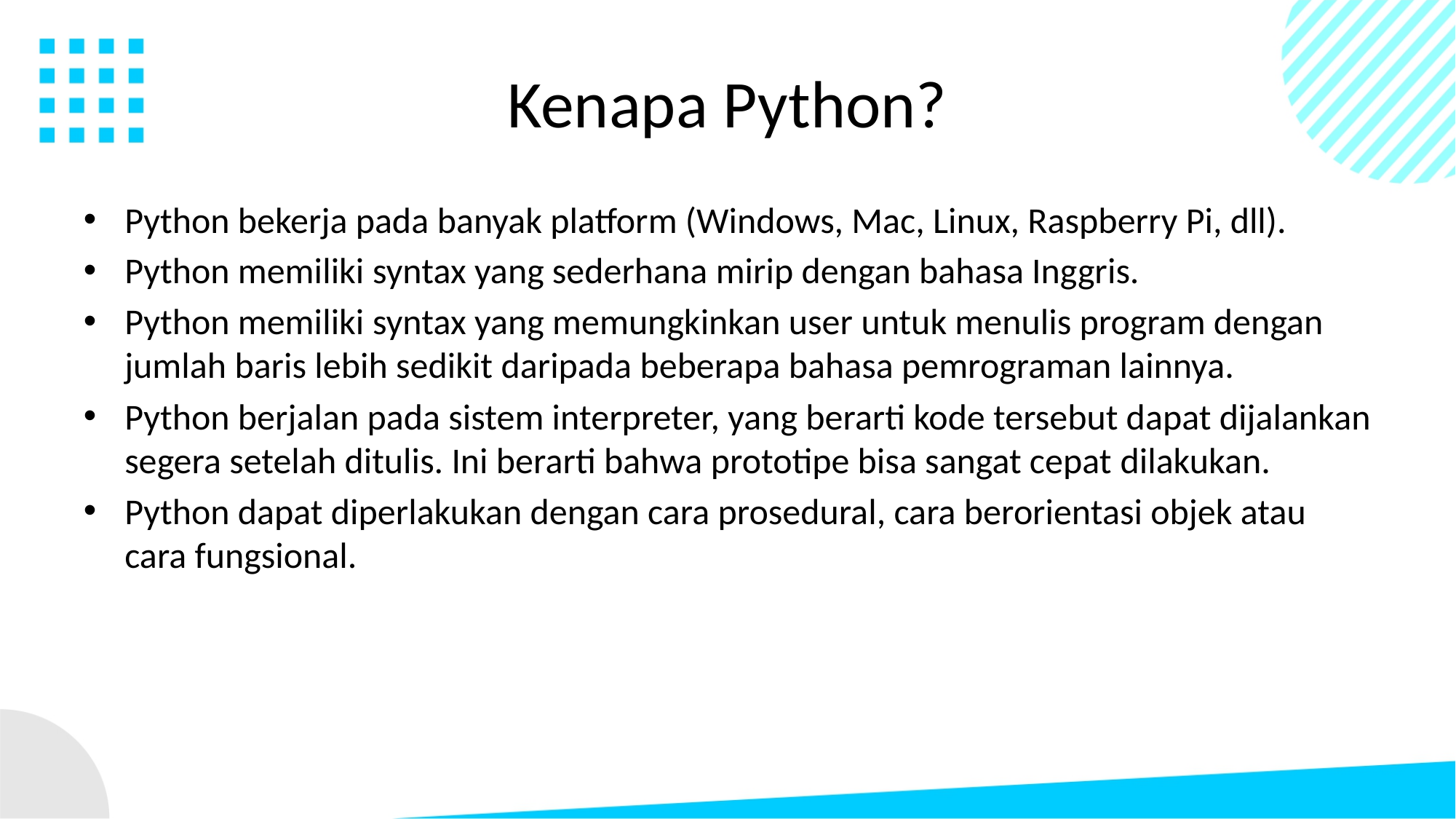

# Kenapa Python?
Python bekerja pada banyak platform (Windows, Mac, Linux, Raspberry Pi, dll).
Python memiliki syntax yang sederhana mirip dengan bahasa Inggris.
Python memiliki syntax yang memungkinkan user untuk menulis program dengan jumlah baris lebih sedikit daripada beberapa bahasa pemrograman lainnya.
Python berjalan pada sistem interpreter, yang berarti kode tersebut dapat dijalankan segera setelah ditulis. Ini berarti bahwa prototipe bisa sangat cepat dilakukan.
Python dapat diperlakukan dengan cara prosedural, cara berorientasi objek atau cara fungsional.